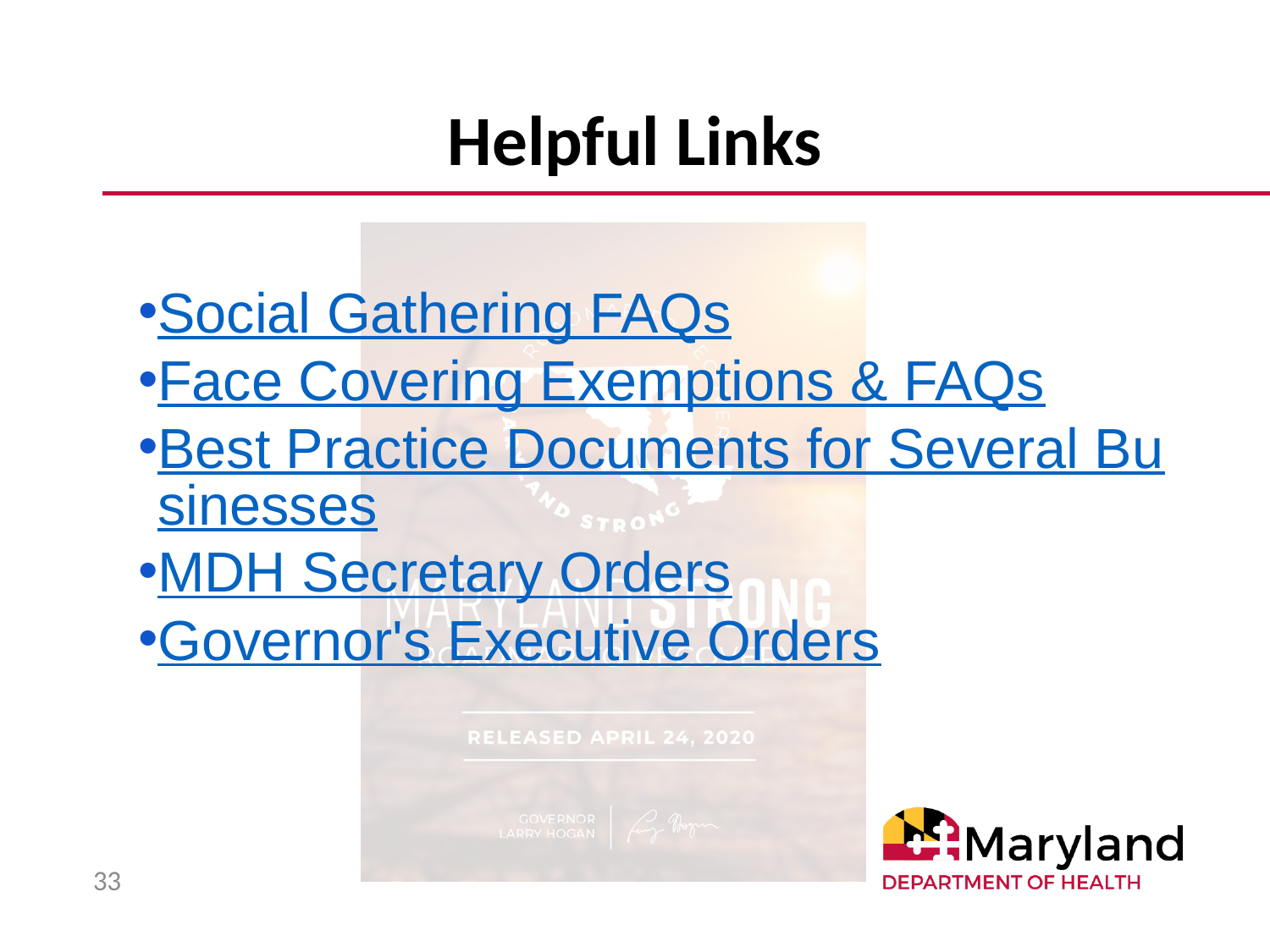

# Helpful Links
Social Gathering FAQs
Face Covering Exemptions & FAQs
Best Practice Documents for Several Businesses
MDH Secretary Orders
Governor's Executive Orders
33